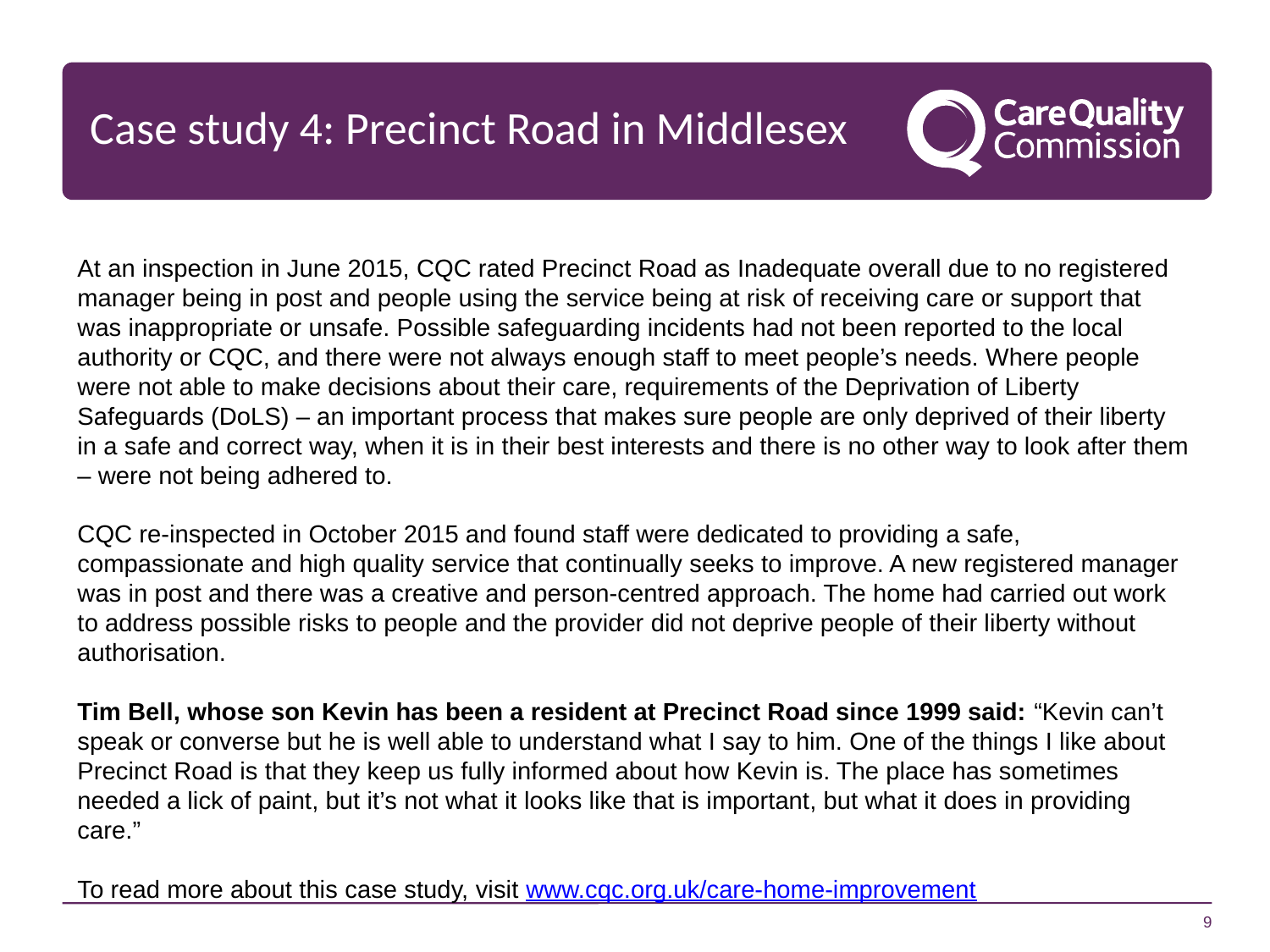

# Case study 4: Precinct Road in Middlesex
At an inspection in June 2015, CQC rated Precinct Road as Inadequate overall due to no registered manager being in post and people using the service being at risk of receiving care or support that was inappropriate or unsafe. Possible safeguarding incidents had not been reported to the local authority or CQC, and there were not always enough staff to meet people’s needs. Where people were not able to make decisions about their care, requirements of the Deprivation of Liberty Safeguards (DoLS) – an important process that makes sure people are only deprived of their liberty in a safe and correct way, when it is in their best interests and there is no other way to look after them – were not being adhered to.

CQC re-inspected in October 2015 and found staff were dedicated to providing a safe, compassionate and high quality service that continually seeks to improve. A new registered manager was in post and there was a creative and person-centred approach. The home had carried out work to address possible risks to people and the provider did not deprive people of their liberty without authorisation.

Tim Bell, whose son Kevin has been a resident at Precinct Road since 1999 said: “Kevin can’t speak or converse but he is well able to understand what I say to him. One of the things I like about Precinct Road is that they keep us fully informed about how Kevin is. The place has sometimes needed a lick of paint, but it’s not what it looks like that is important, but what it does in providing care.”

To read more about this case study, visit www.cqc.org.uk/care-home-improvement
9